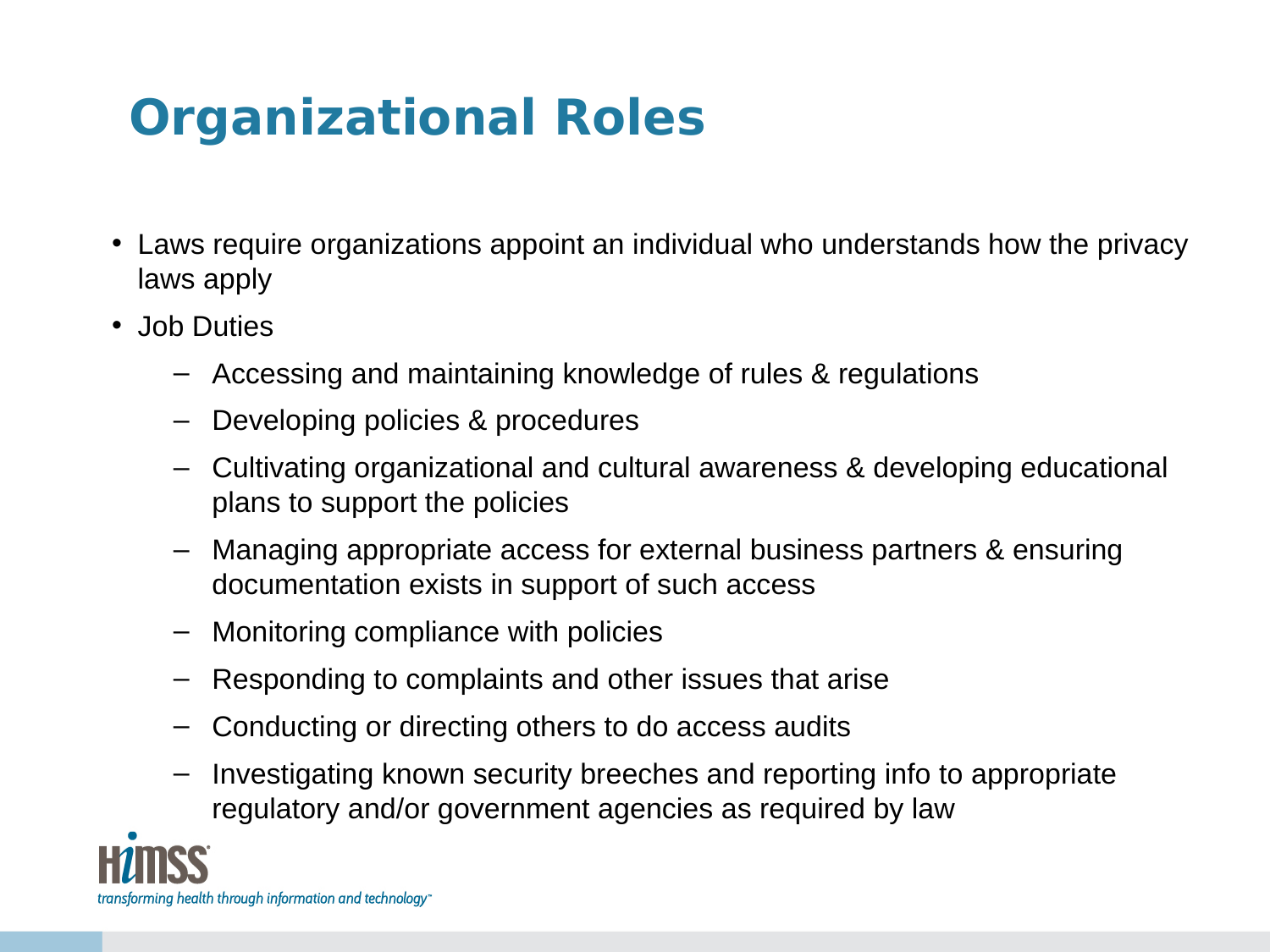

# Organizational Roles
Laws require organizations appoint an individual who understands how the privacy laws apply
Job Duties
Accessing and maintaining knowledge of rules & regulations
Developing policies & procedures
Cultivating organizational and cultural awareness & developing educational plans to support the policies
Managing appropriate access for external business partners & ensuring documentation exists in support of such access
Monitoring compliance with policies
Responding to complaints and other issues that arise
Conducting or directing others to do access audits
Investigating known security breeches and reporting info to appropriate regulatory and/or government agencies as required by law